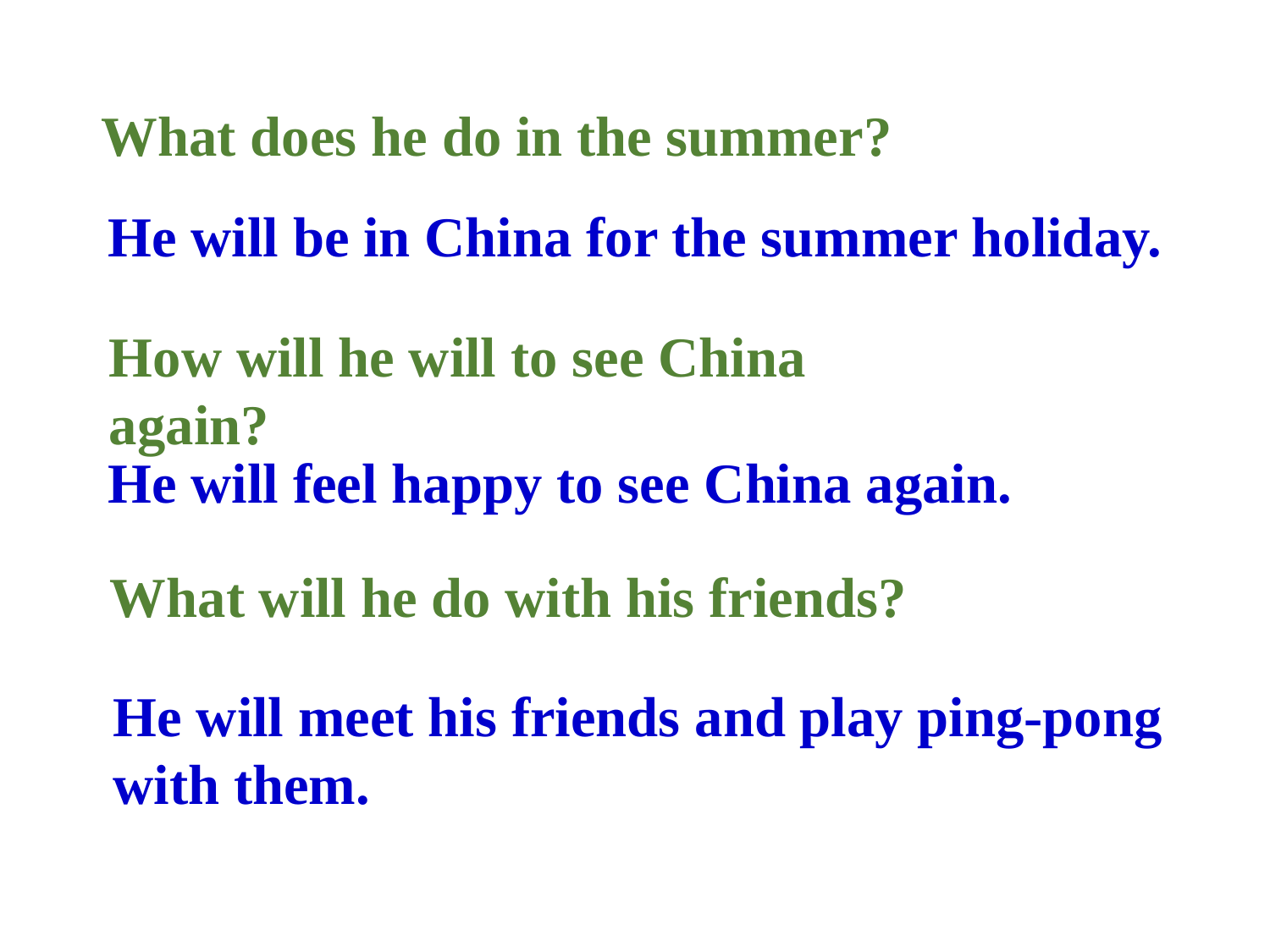

What does he do in the summer?
He will be in China for the summer holiday.
How will he will to see China again?
He will feel happy to see China again.
What will he do with his friends?
He will meet his friends and play ping-pong with them.